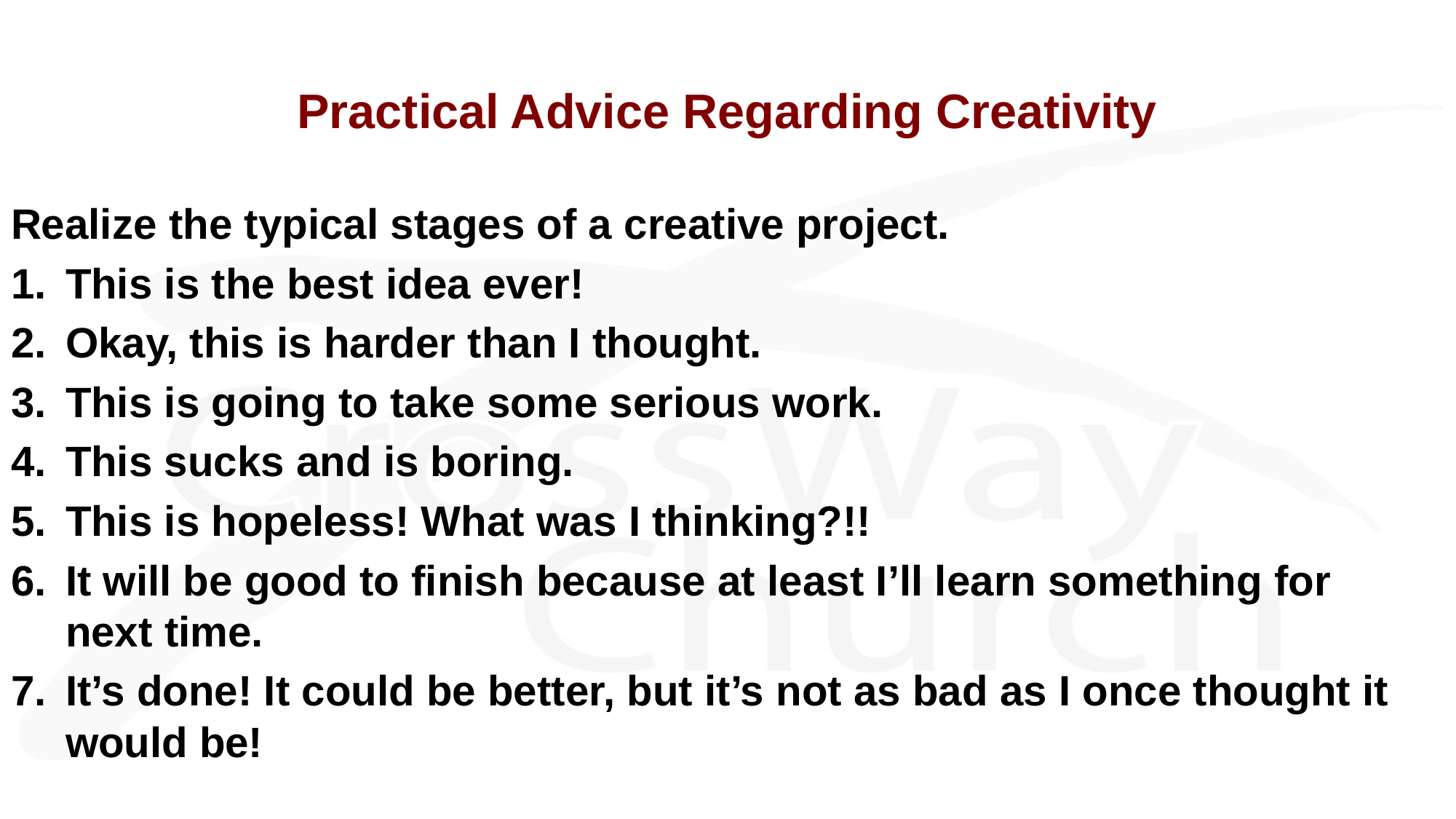

# Practical Advice Regarding Creativity
Realize the typical stages of a creative project.
This is the best idea ever!
Okay, this is harder than I thought.
This is going to take some serious work.
This sucks and is boring.
This is hopeless! What was I thinking?!!
It will be good to finish because at least I’ll learn something for next time.
It’s done! It could be better, but it’s not as bad as I once thought it would be!